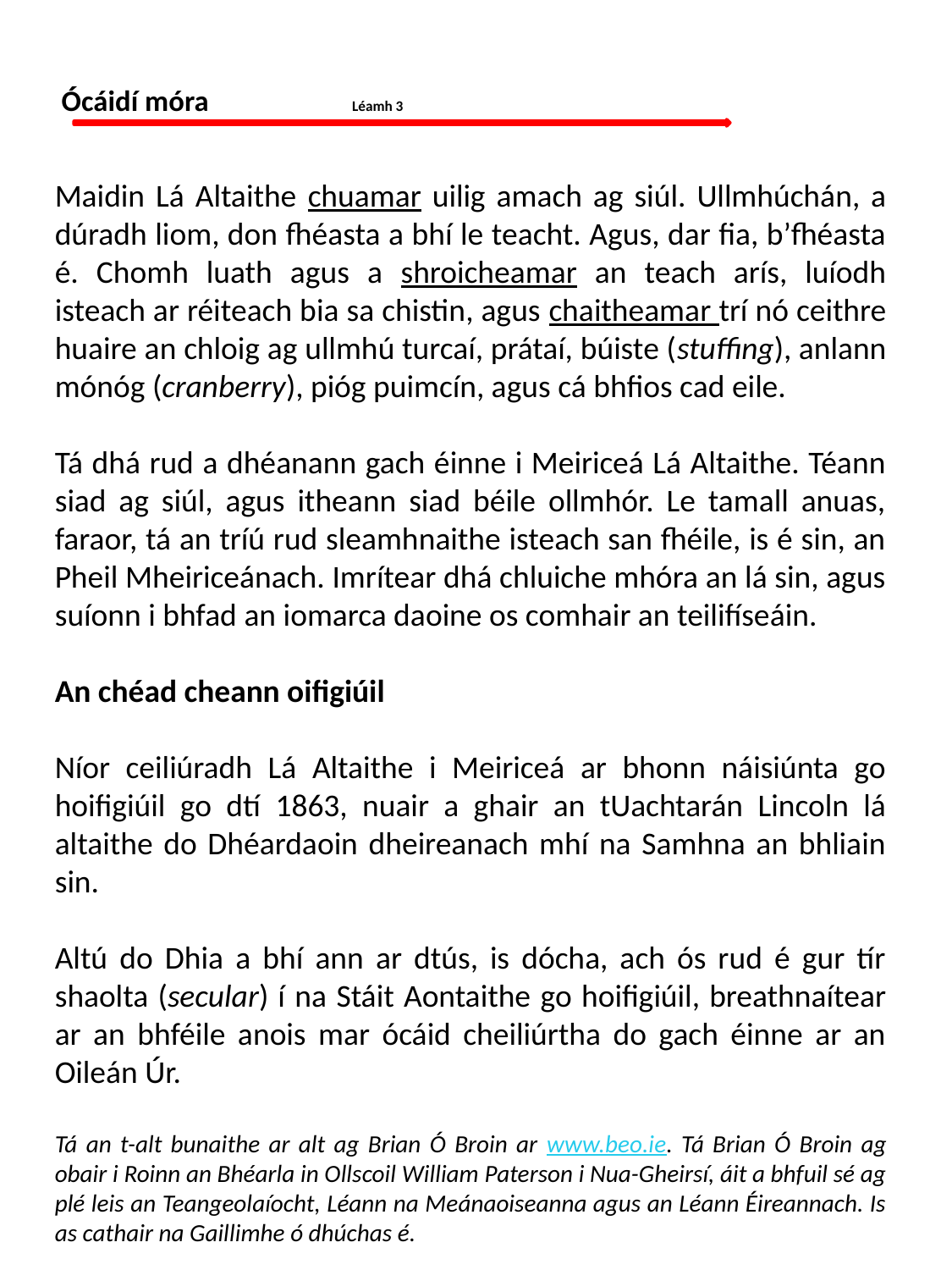

Ócáidí móra		              Léamh 3

Maidin Lá Altaithe chuamar uilig amach ag siúl. Ullmhúchán, a dúradh liom, don fhéasta a bhí le teacht. Agus, dar fia, b’fhéasta é. Chomh luath agus a shroicheamar an teach arís, luíodh isteach ar réiteach bia sa chistin, agus chaitheamar trí nó ceithre huaire an chloig ag ullmhú turcaí, prátaí, búiste (stuffing), anlann mónóg (cranberry), pióg puimcín, agus cá bhfios cad eile.

Tá dhá rud a dhéanann gach éinne i Meiriceá Lá Altaithe. Téann siad ag siúl, agus itheann siad béile ollmhór. Le tamall anuas, faraor, tá an tríú rud sleamhnaithe isteach san fhéile, is é sin, an Pheil Mheiriceánach. Imrítear dhá chluiche mhóra an lá sin, agus suíonn i bhfad an iomarca daoine os comhair an teilifíseáin.

An chéad cheann oifigiúil

Níor ceiliúradh Lá Altaithe i Meiriceá ar bhonn náisiúnta go hoifigiúil go dtí 1863, nuair a ghair an tUachtarán Lincoln lá altaithe do Dhéardaoin dheireanach mhí na Samhna an bhliain sin.

Altú do Dhia a bhí ann ar dtús, is dócha, ach ós rud é gur tír shaolta (secular) í na Stáit Aontaithe go hoifigiúil, breathnaítear ar an bhféile anois mar ócáid cheiliúrtha do gach éinne ar an Oileán Úr.

Tá an t-alt bunaithe ar alt ag Brian Ó Broin ar www.beo.ie. Tá Brian Ó Broin ag obair i Roinn an Bhéarla in Ollscoil William Paterson i Nua-Gheirsí, áit a bhfuil sé ag plé leis an Teangeolaíocht, Léann na Meánaoiseanna agus an Léann Éireannach. Is as cathair na Gaillimhe ó dhúchas é.